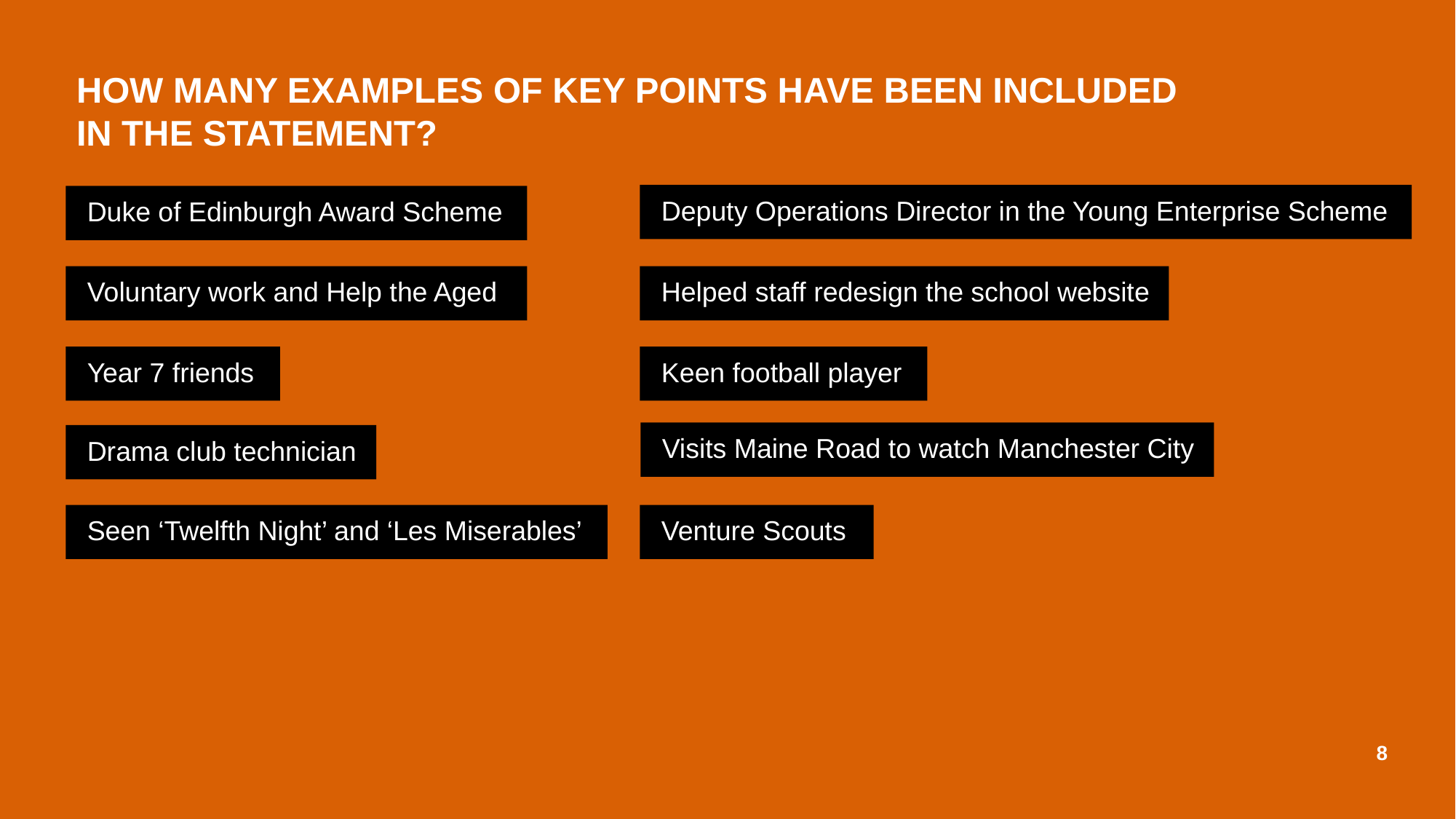

HOW MANY EXAMPLES OF KEY POINTS HAVE BEEN INCLUDED IN THE STATEMENT?
Deputy Operations Director in the Young Enterprise Scheme
Duke of Edinburgh Award Scheme
Voluntary work and Help the Aged
Helped staff redesign the school website
Year 7 friends
Keen football player
Visits Maine Road to watch Manchester City
Drama club technician
Seen ‘Twelfth Night’ and ‘Les Miserables’
Venture Scouts
8